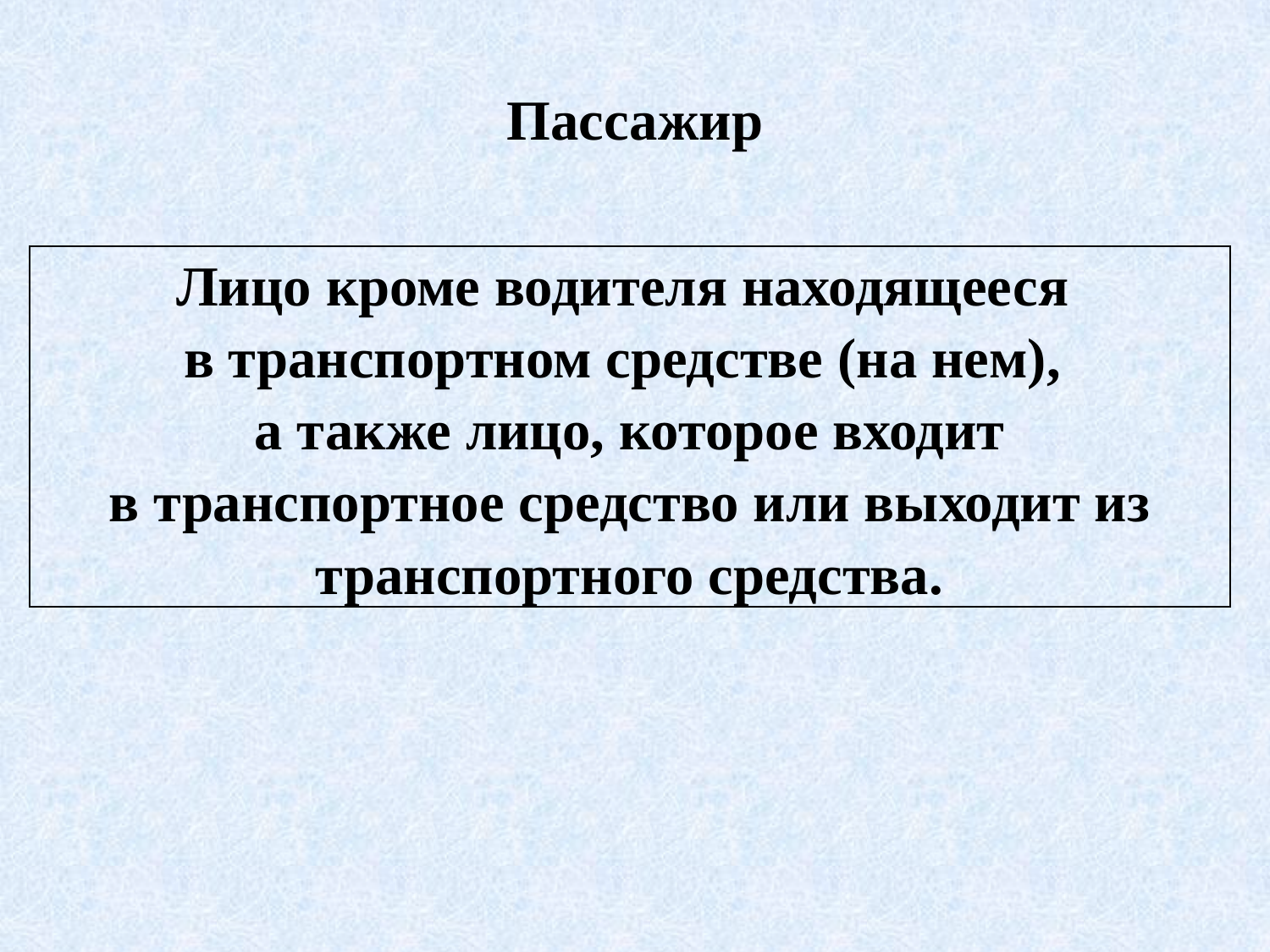

# Пассажир
| Лицо кроме водителя находящееся в транспортном средстве (на нем), а также лицо, которое входит в транспортное средство или выходит из транспортного средства. |
| --- |